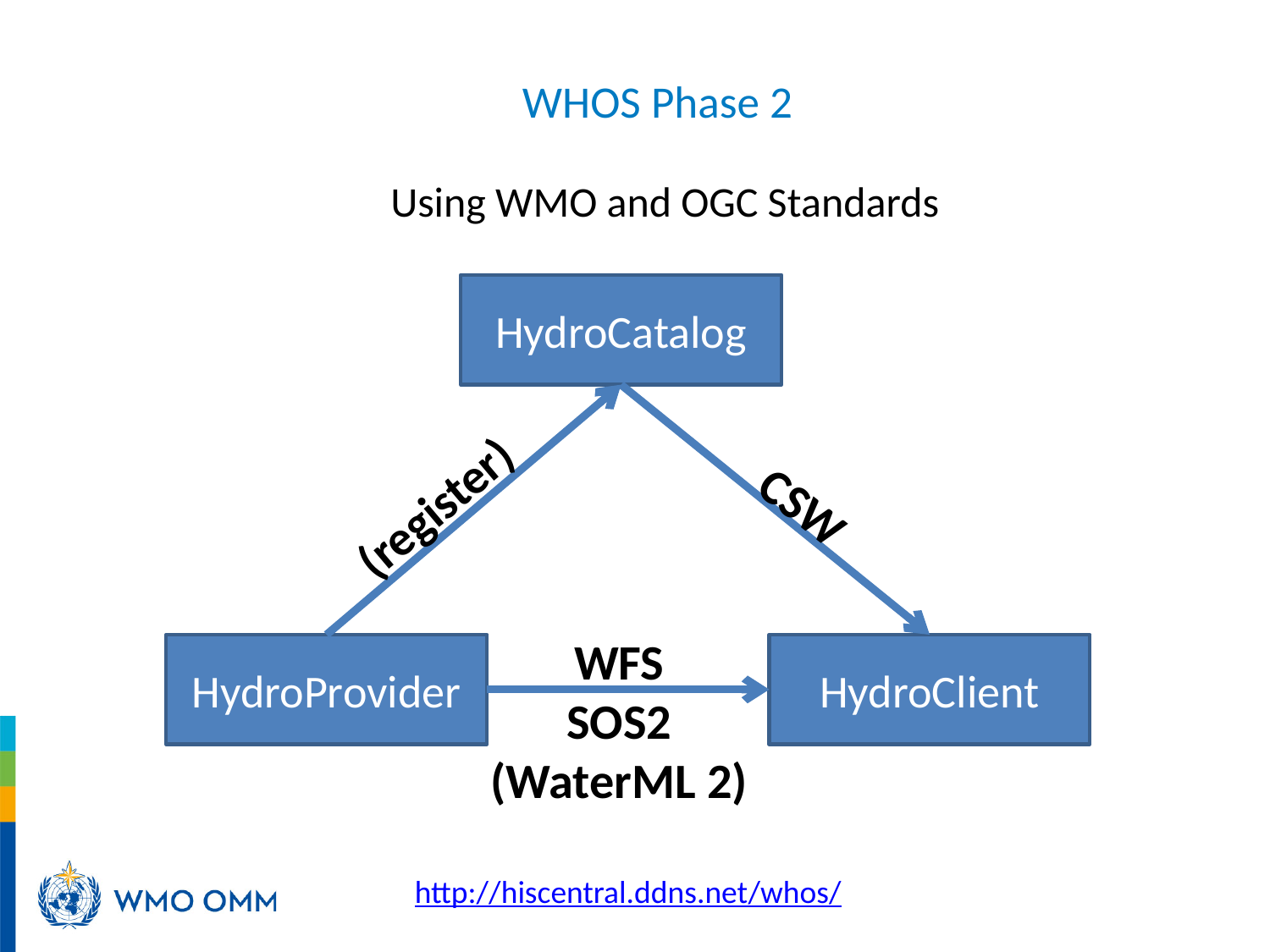

WHOS Phase 2
Using WMO and OGC Standards
HydroCatalog
(register)
CSW
WFS
SOS2
(WaterML 2)
HydroProvider
HydroClient
http://hiscentral.ddns.net/whos/